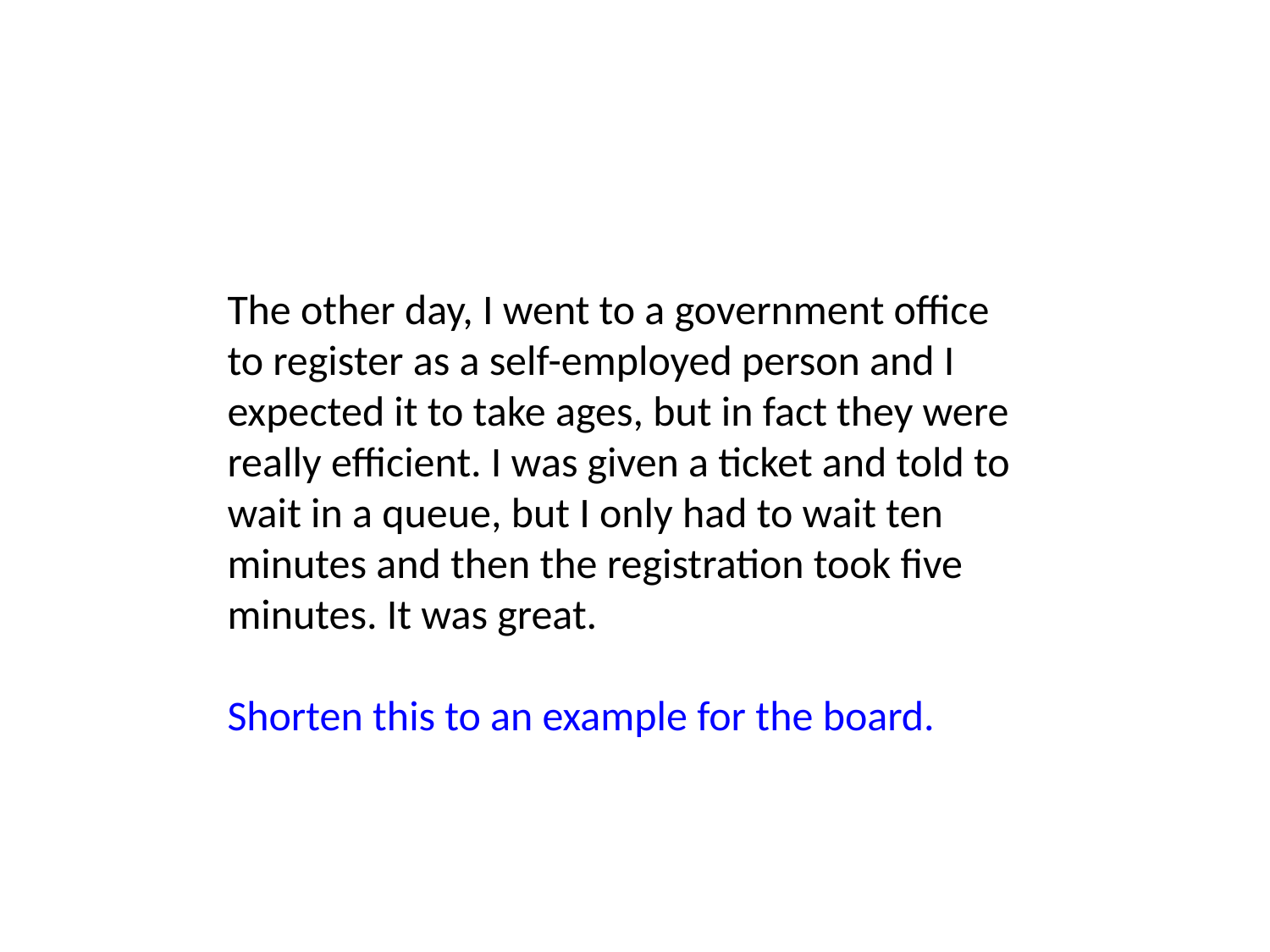

The other day, I went to a government office to register as a self-employed person and I expected it to take ages, but in fact they were really efficient. I was given a ticket and told to wait in a queue, but I only had to wait ten minutes and then the registration took five minutes. It was great.

Shorten this to an example for the board.